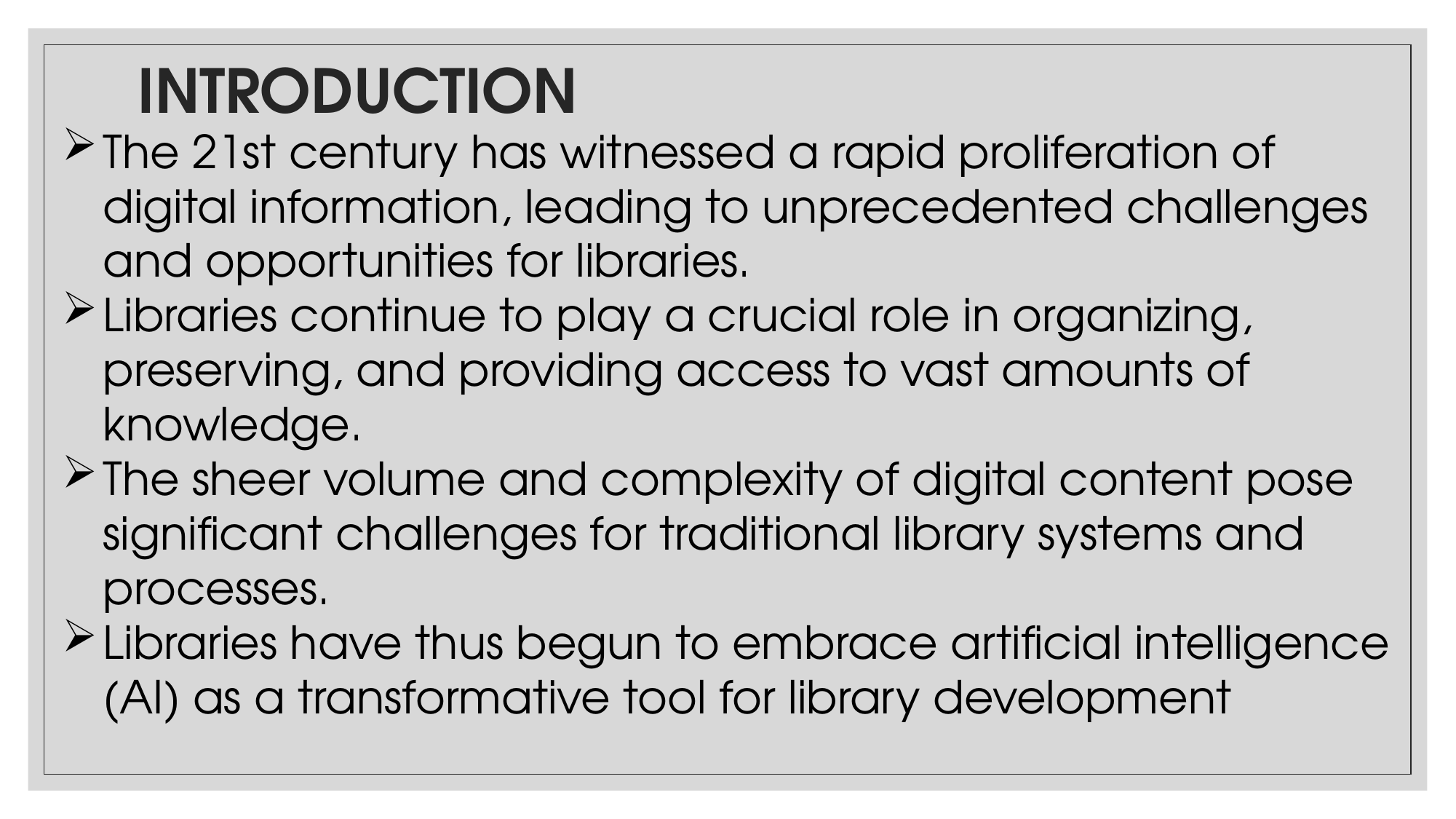

# INTRODUCTION
The 21st century has witnessed a rapid proliferation of digital information, leading to unprecedented challenges and opportunities for libraries.
Libraries continue to play a crucial role in organizing, preserving, and providing access to vast amounts of knowledge.
The sheer volume and complexity of digital content pose significant challenges for traditional library systems and processes.
Libraries have thus begun to embrace artificial intelligence (AI) as a transformative tool for library development